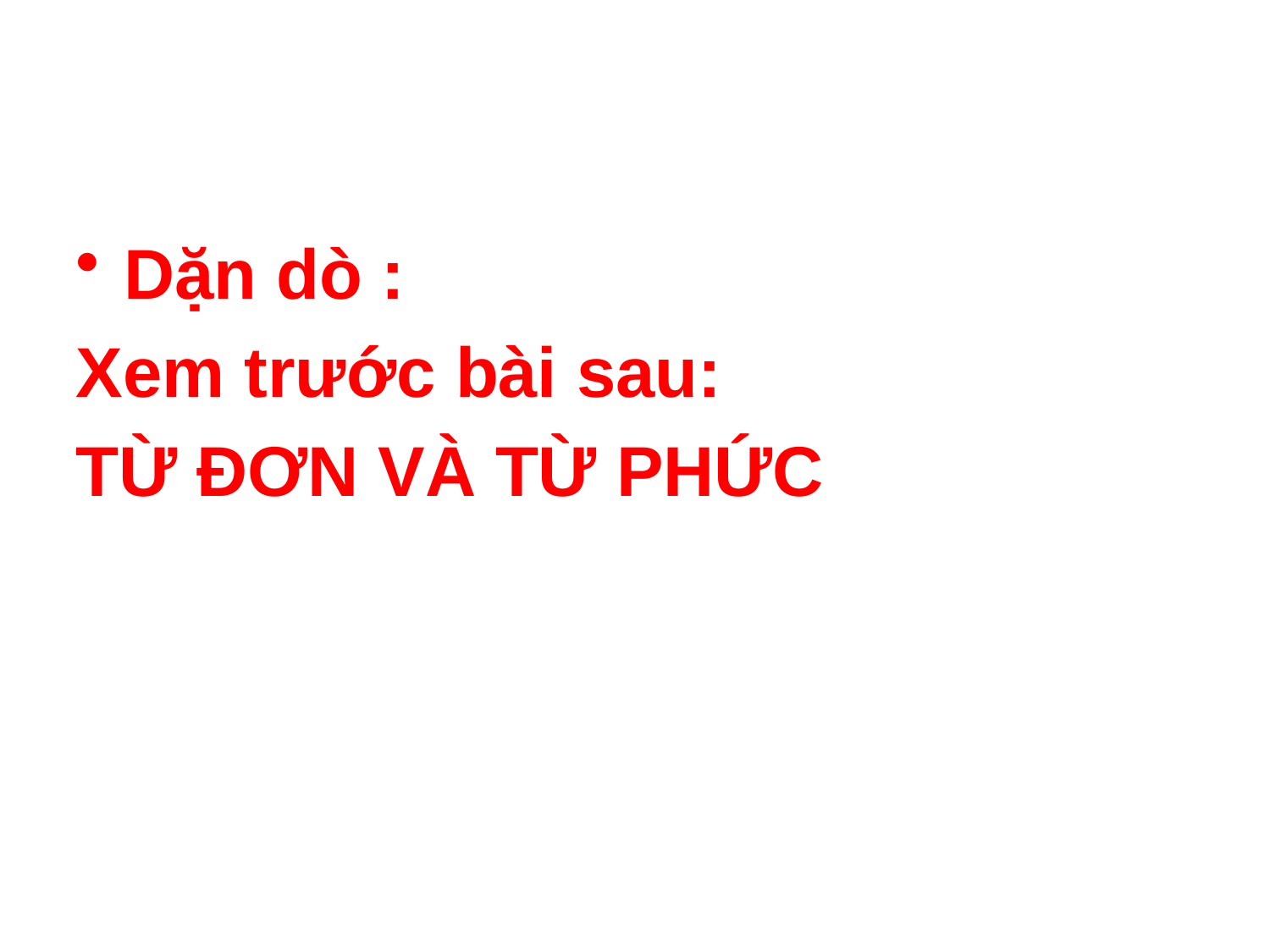

Dặn dò :
Xem trước bài sau:
TỪ ĐƠN VÀ TỪ PHỨC